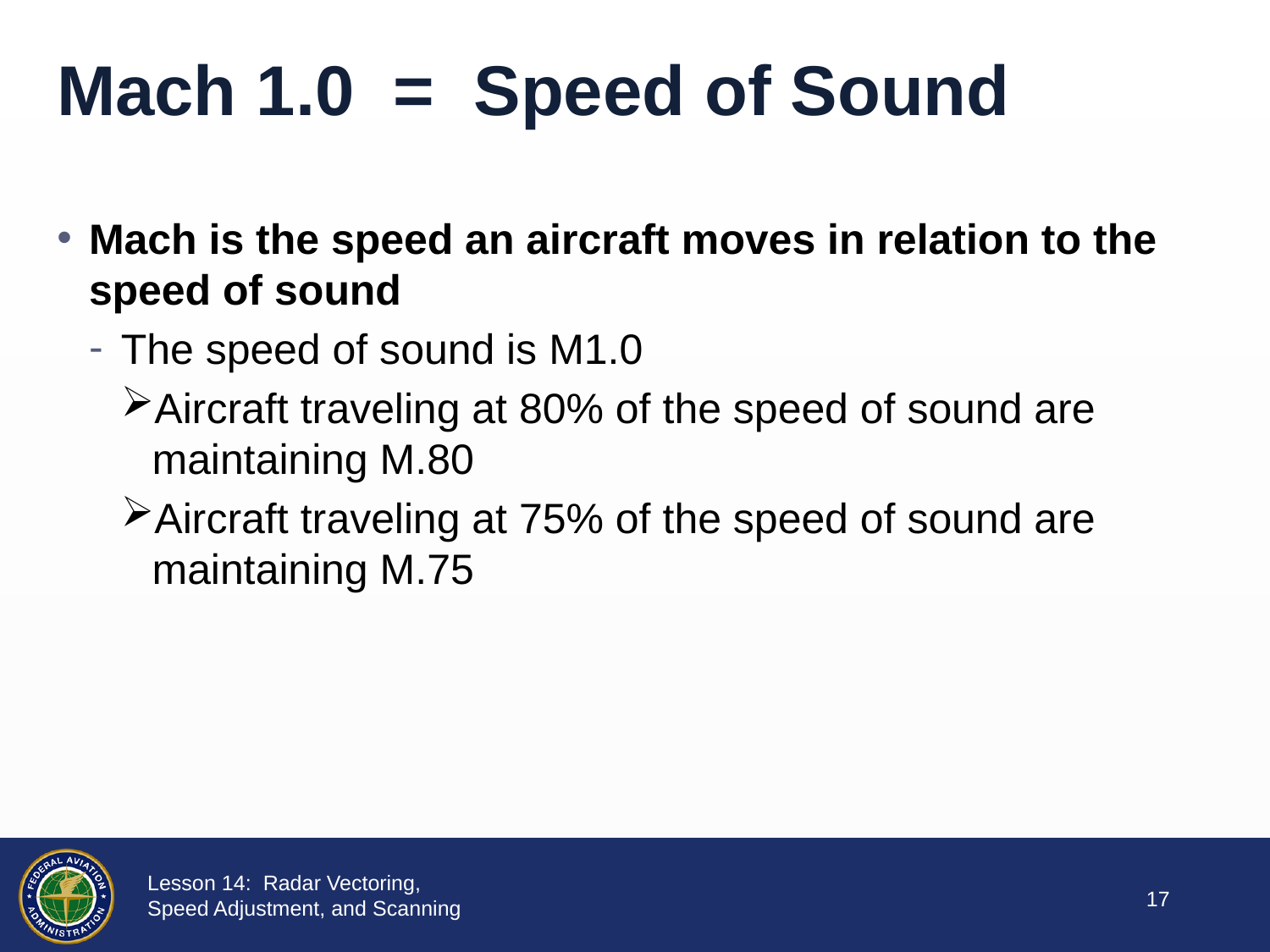

# Mach 1.0  =  Speed of Sound
Mach is the speed an aircraft moves in relation to the speed of sound
The speed of sound is M1.0
Aircraft traveling at 80% of the speed of sound are maintaining M.80
Aircraft traveling at 75% of the speed of sound are maintaining M.75
17